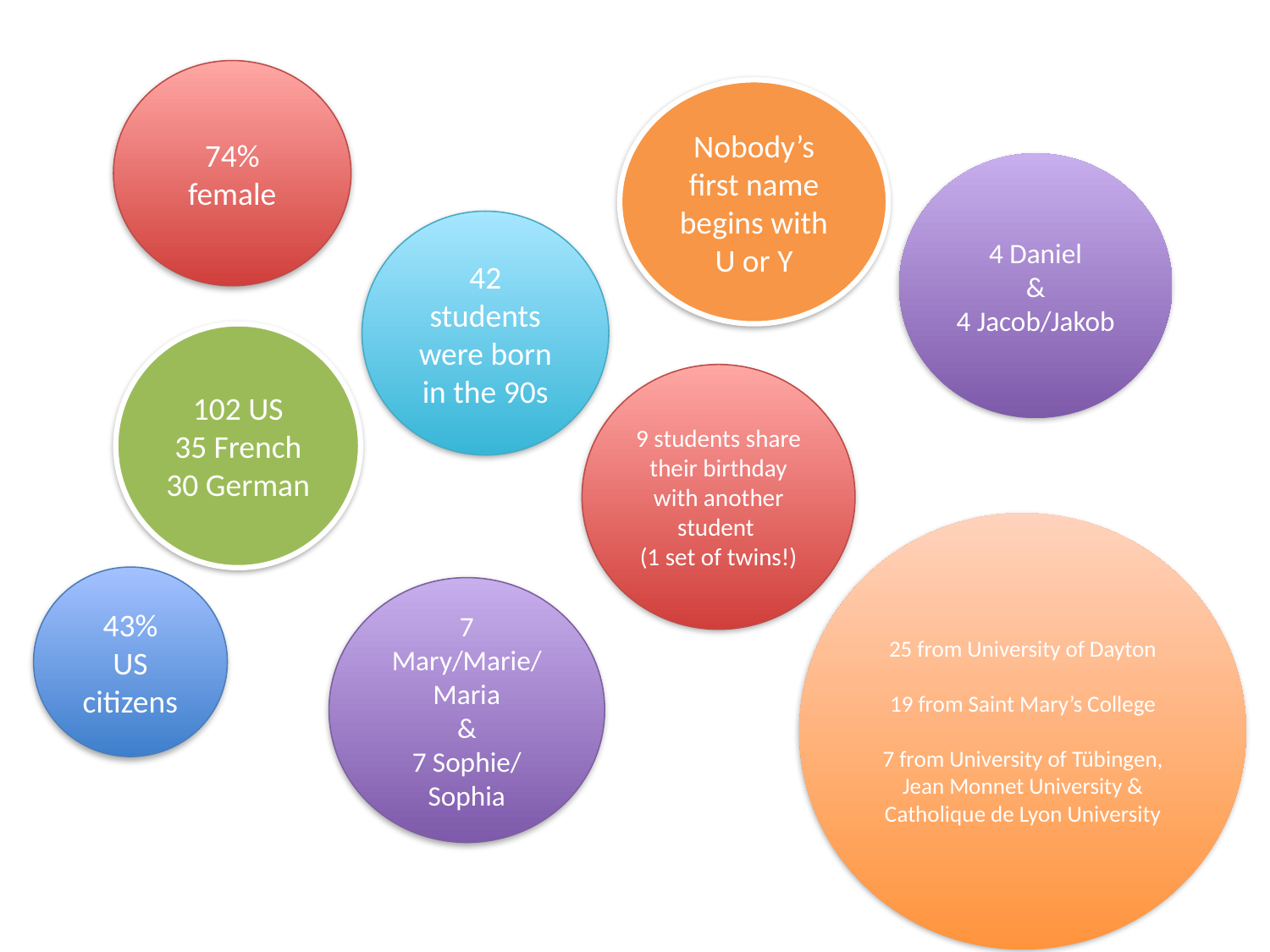

74% female
Nobody’s first name begins with U or Y
4 Daniel
&
4 Jacob/Jakob
42 students were born in the 90s
102 US
35 French
30 German
9 students share their birthday with another student
(1 set of twins!)

25 from University of Dayton

19 from Saint Mary’s College

7 from University of Tübingen, Jean Monnet University & Catholique de Lyon University

43%
US citizens
7 Mary/Marie/
Maria
&
7 Sophie/
Sophia